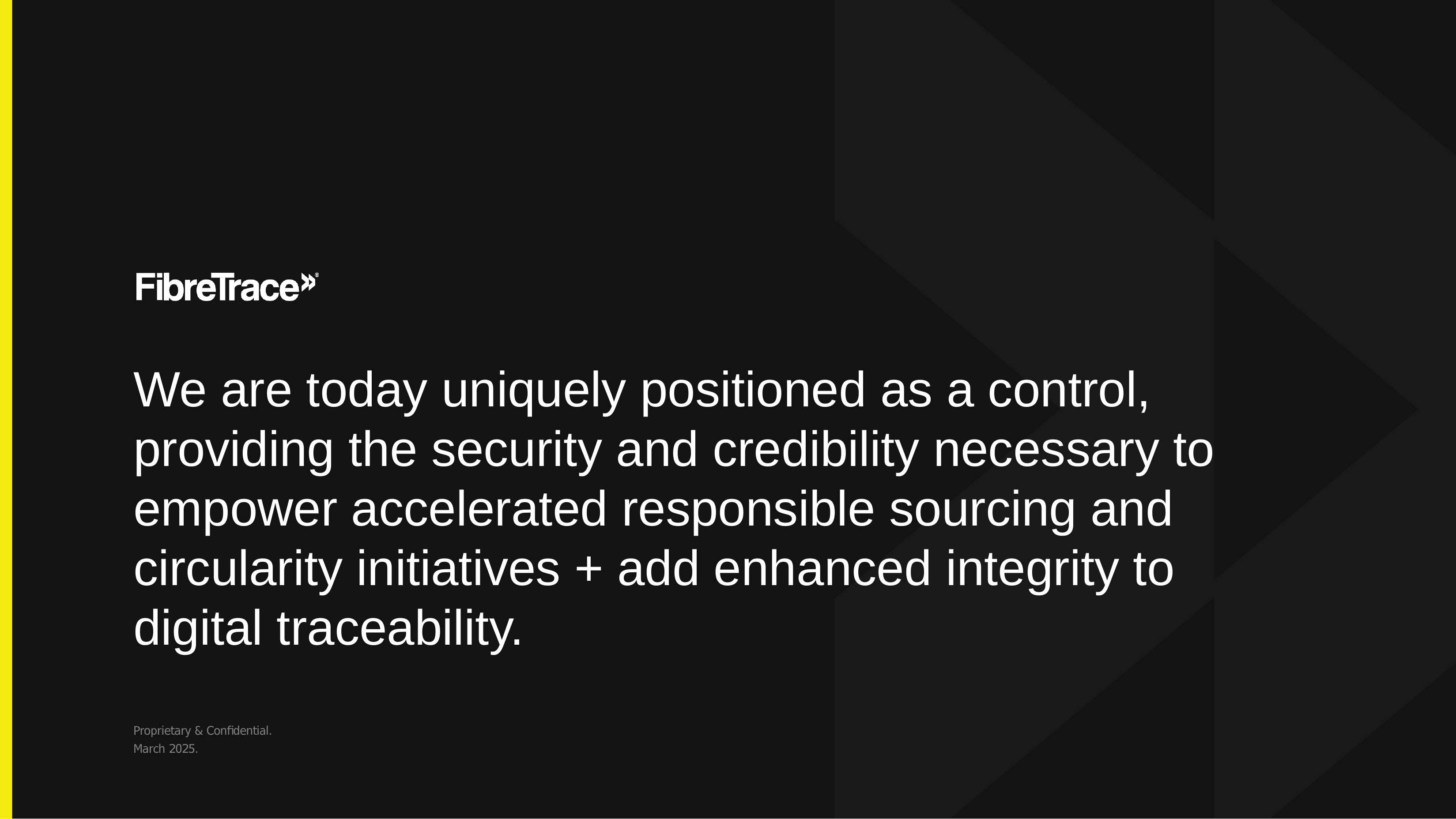

# We are today uniquely positioned as a control, providing the security and credibility necessary to empower accelerated responsible sourcing and circularity initiatives + add enhanced integrity to digital traceability.
Proprietary & Confidential.
March 2025.